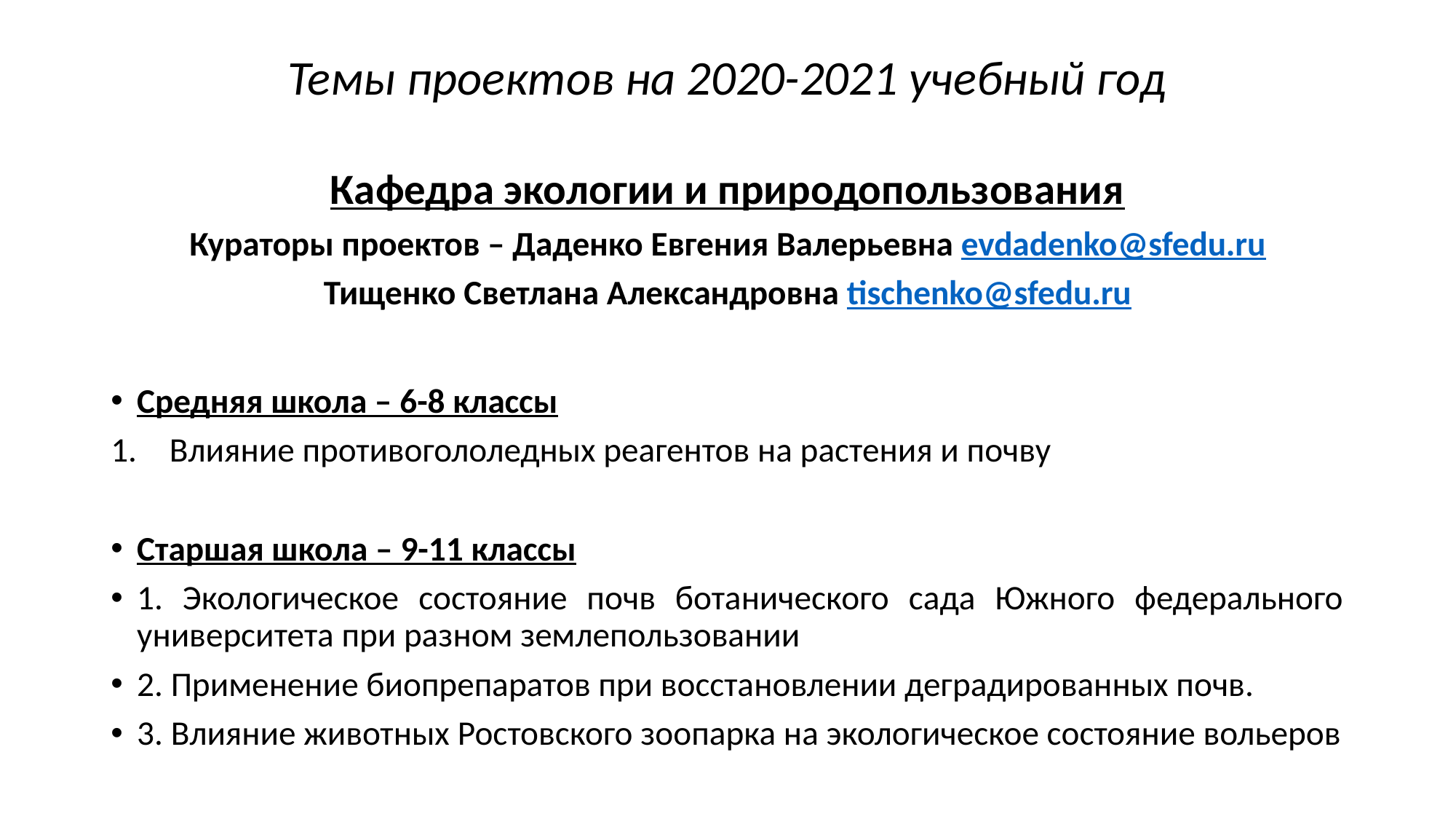

# Темы проектов на 2020-2021 учебный год
Кафедра экологии и природопользования
Кураторы проектов – Даденко Евгения Валерьевна evdadenko@sfedu.ru
Тищенко Светлана Александровна tischenko@sfedu.ru

Средняя школа – 6-8 классы
Влияние противогололедных реагентов на растения и почву

Старшая школа – 9-11 классы
1. Экологическое состояние почв ботанического сада Южного федерального университета при разном землепользовании
2. Применение биопрепаратов при восстановлении деградированных почв.
3. Влияние животных Ростовского зоопарка на экологическое состояние вольеров